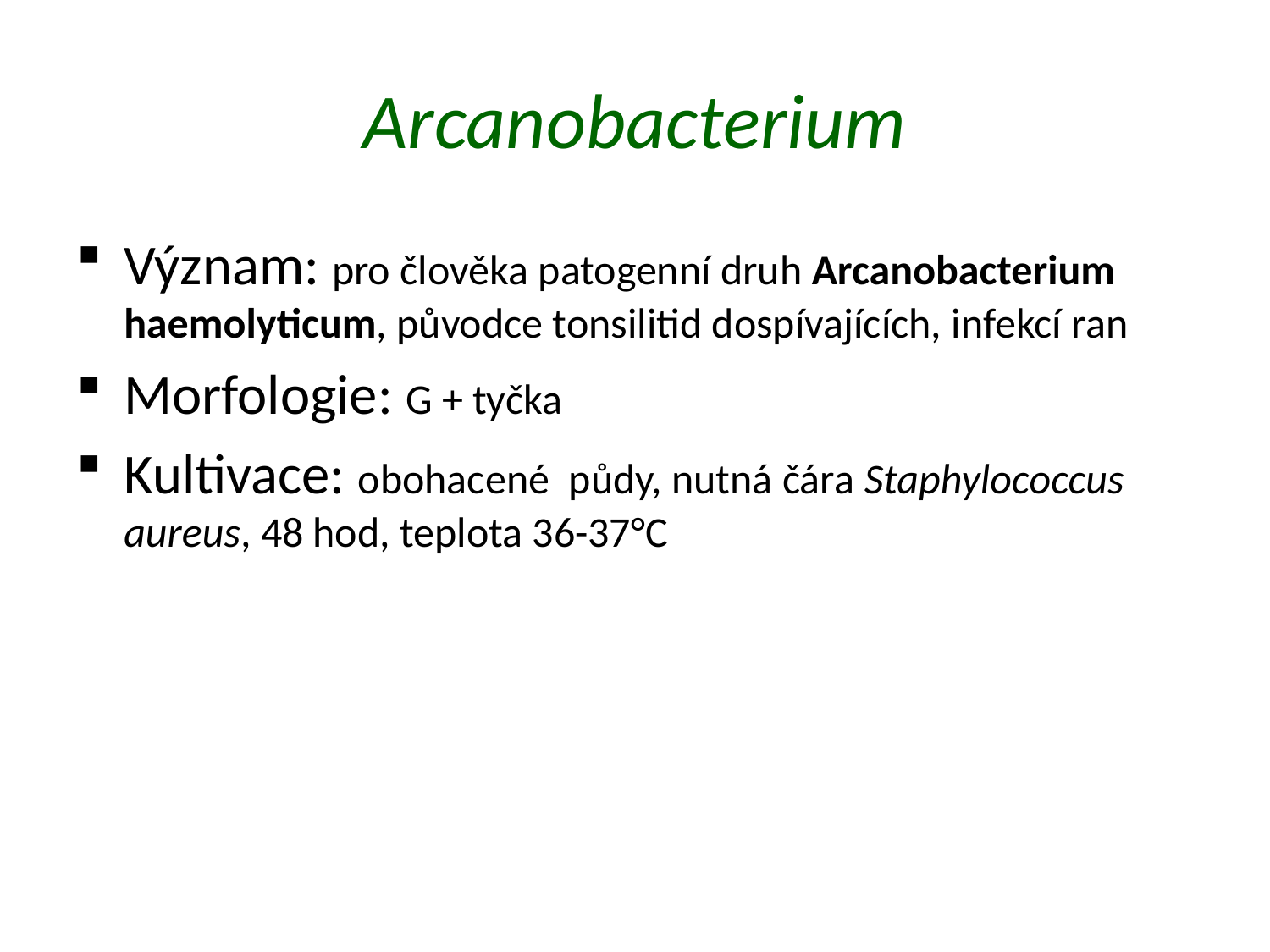

# Arcanobacterium
Význam: pro člověka patogenní druh Arcanobacterium haemolyticum, původce tonsilitid dospívajících, infekcí ran
Morfologie: G + tyčka
Kultivace: obohacené  půdy, nutná čára Staphylococcus aureus, 48 hod, teplota 36-37°C